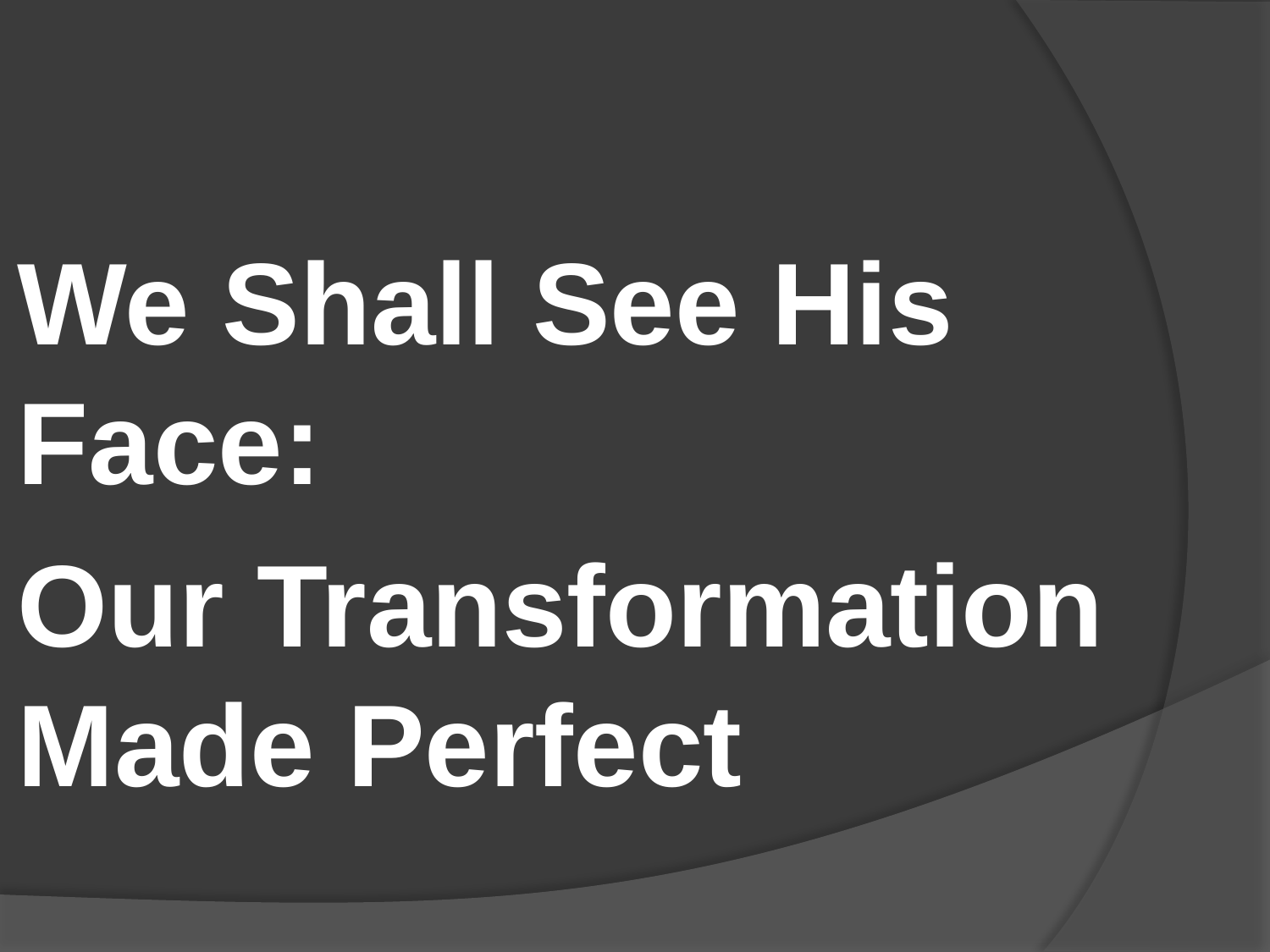

#
We Shall See His Face:
Our Transformation Made Perfect